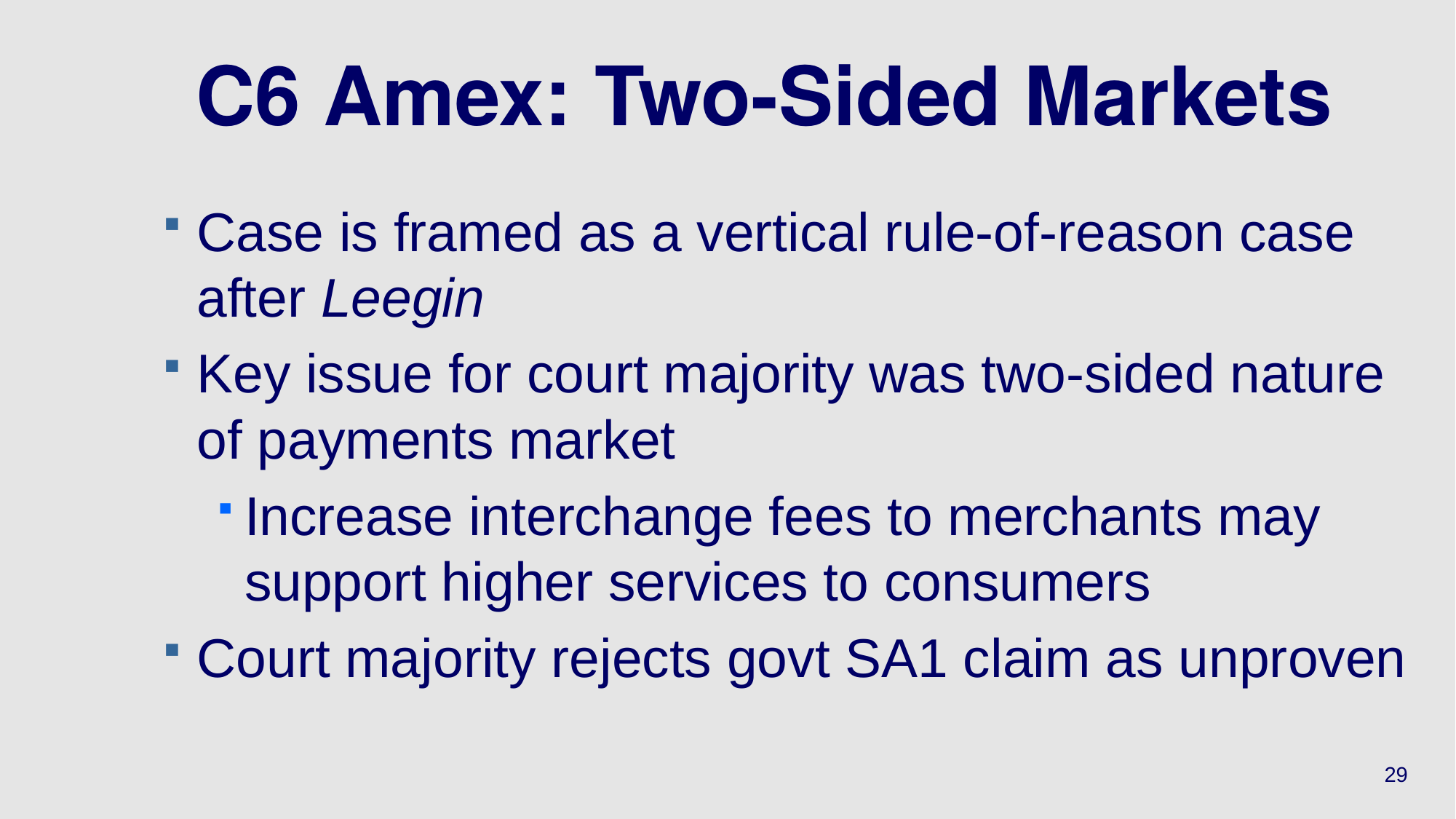

# C6 Amex: Two-Sided Markets
Case is framed as a vertical rule-of-reason case after Leegin
Key issue for court majority was two-sided nature of payments market
Increase interchange fees to merchants may support higher services to consumers
Court majority rejects govt SA1 claim as unproven

29